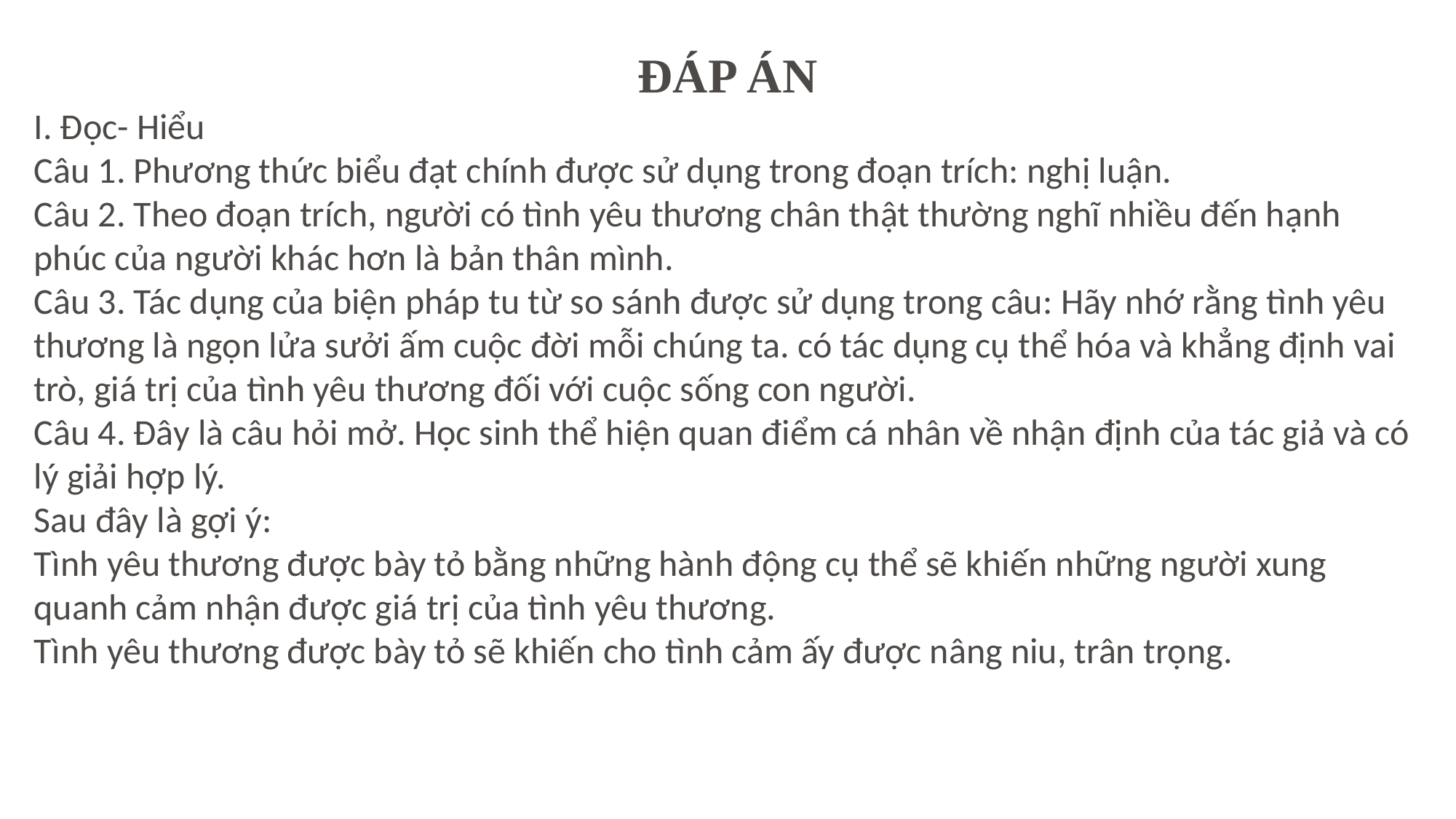

ĐÁP ÁN
I. Đọc- Hiểu
Câu 1. Phương thức biểu đạt chính được sử dụng trong đoạn trích: nghị luận.
Câu 2. Theo đoạn trích, người có tình yêu thương chân thật thường nghĩ nhiều đến hạnh phúc của người khác hơn là bản thân mình.
Câu 3. Tác dụng của biện pháp tu từ so sánh được sử dụng trong câu: Hãy nhớ rằng tình yêu thương là ngọn lửa sưởi ấm cuộc đời mỗi chúng ta. có tác dụng cụ thể hóa và khẳng định vai trò, giá trị của tình yêu thương đối với cuộc sống con người.
Câu 4. Đây là câu hỏi mở. Học sinh thể hiện quan điểm cá nhân về nhận định của tác giả và có lý giải hợp lý.
Sau đây là gợi ý:
Tình yêu thương được bày tỏ bằng những hành động cụ thể sẽ khiến những người xung quanh cảm nhận được giá trị của tình yêu thương.
Tình yêu thương được bày tỏ sẽ khiến cho tình cảm ấy được nâng niu, trân trọng.